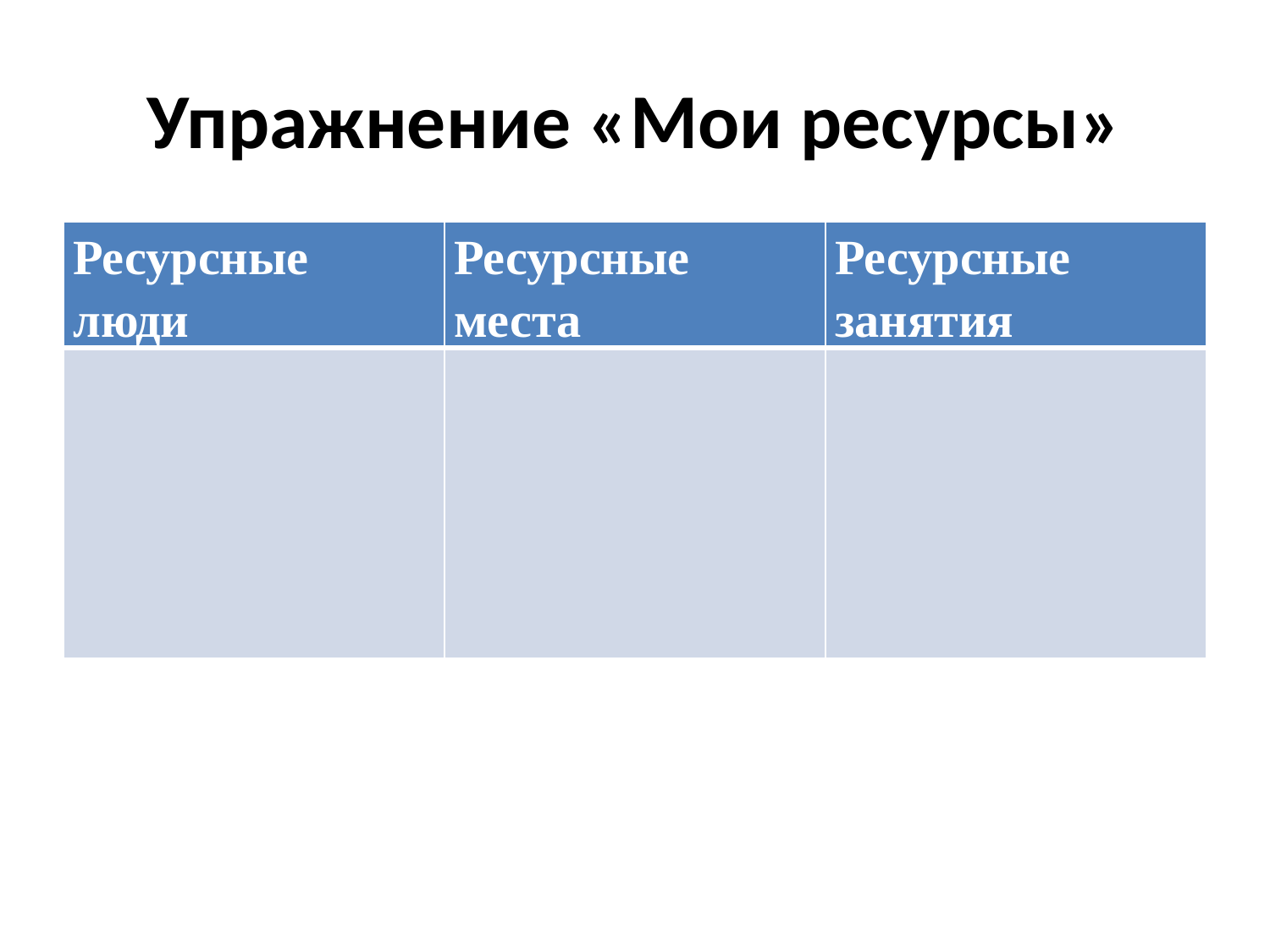

# Упражнение «Мои ресурсы»
| Ресурсные люди | Ресурсные места | Ресурсные занятия |
| --- | --- | --- |
|  |  |  |